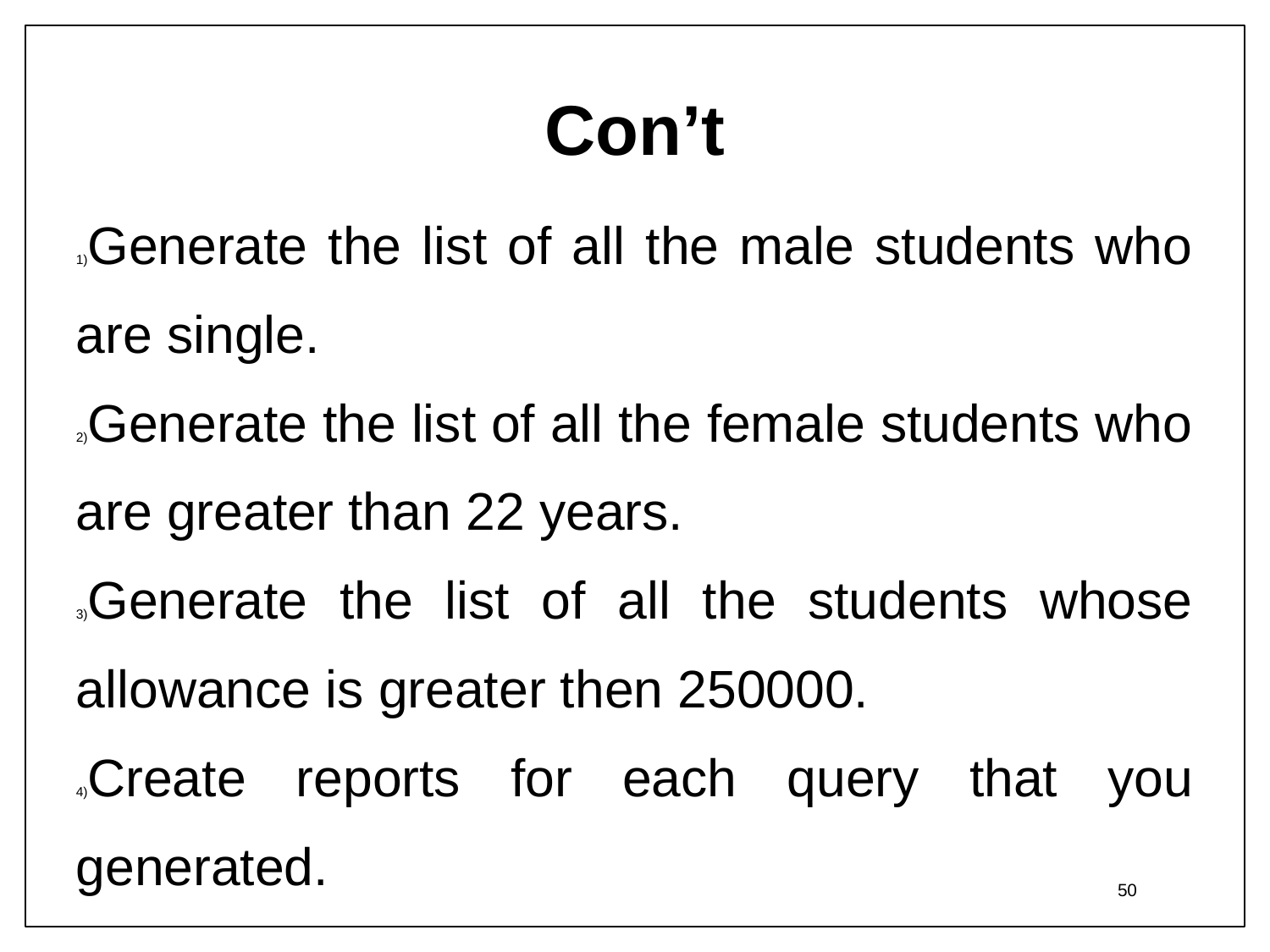

Con’t
Generate the list of all the male students who are single.
Generate the list of all the female students who are greater than 22 years.
Generate the list of all the students whose allowance is greater then 250000.
Create reports for each query that you generated.
50